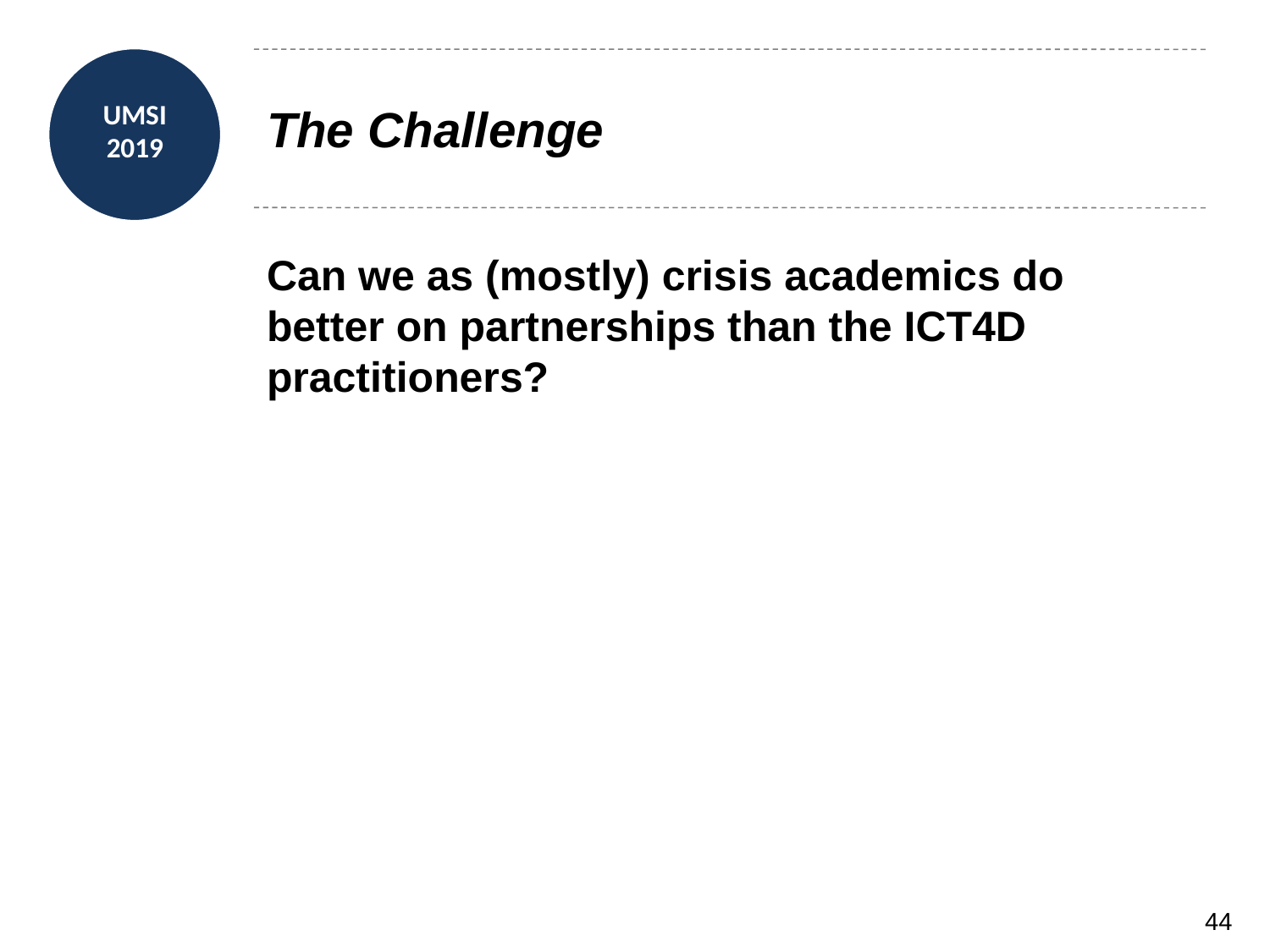

# The Challenge
Can we as (mostly) crisis academics do better on partnerships than the ICT4D practitioners?